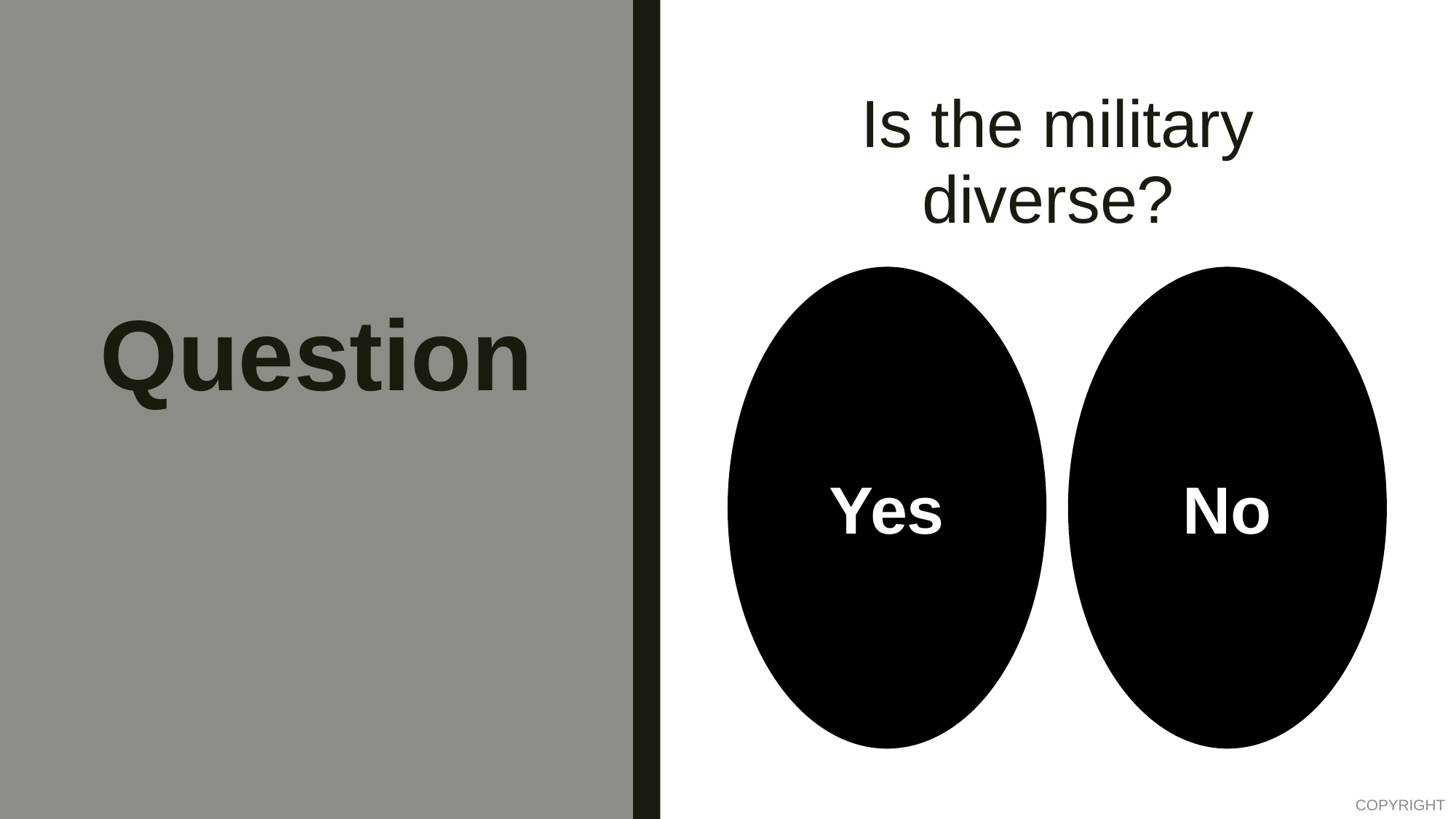

Is the military diverse?

# Question
Yes
No
COPYRIGHT